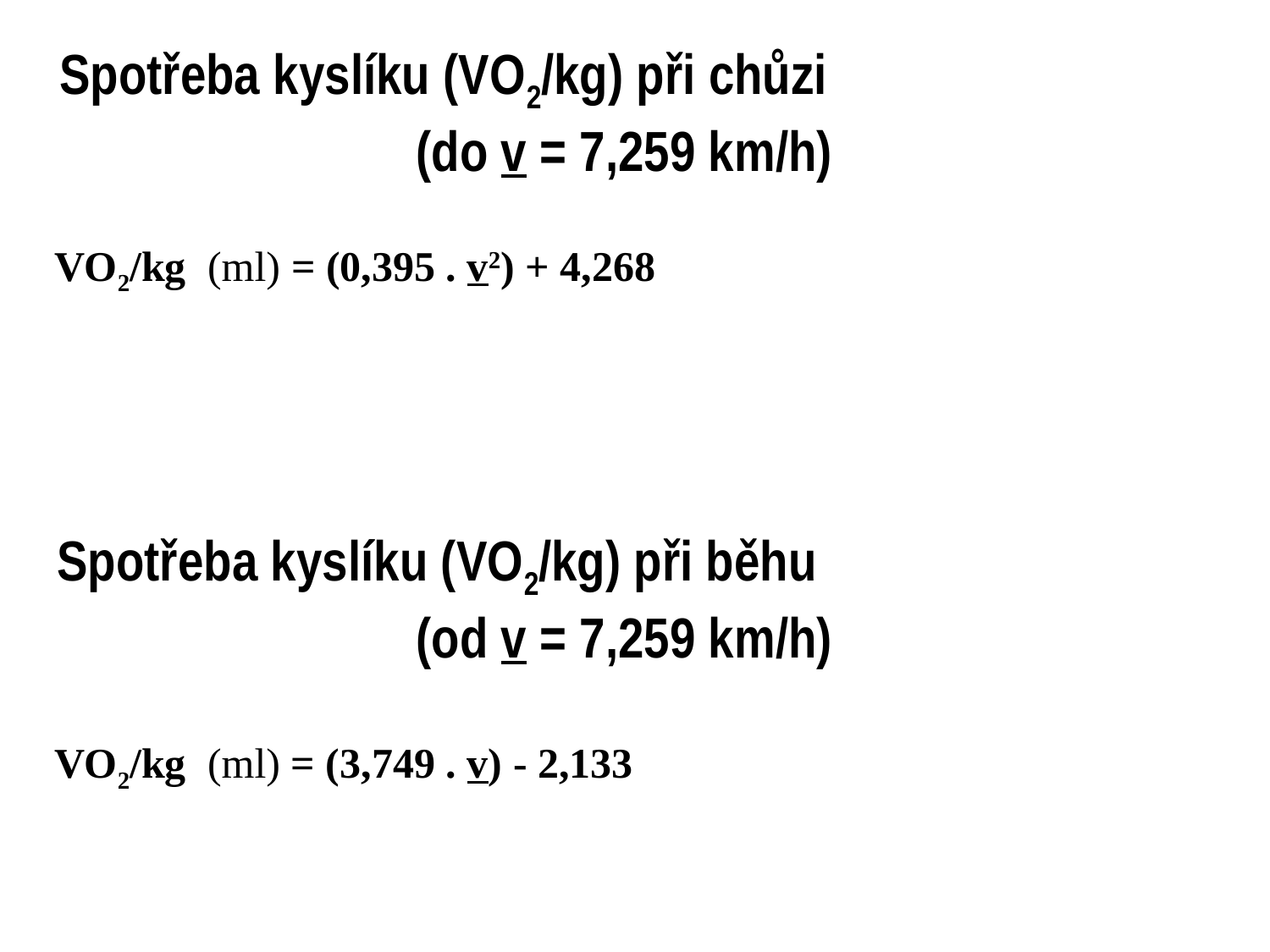

Spotřeba kyslíku (VO2/kg) při chůzi                             (do v = 7,259 km/h)
VO2/kg  (ml) = (0,395 . v2) + 4,268
Spotřeba kyslíku (VO2/kg) při běhu                              (od v = 7,259 km/h)
VO2/kg  (ml) = (3,749 . v) - 2,133